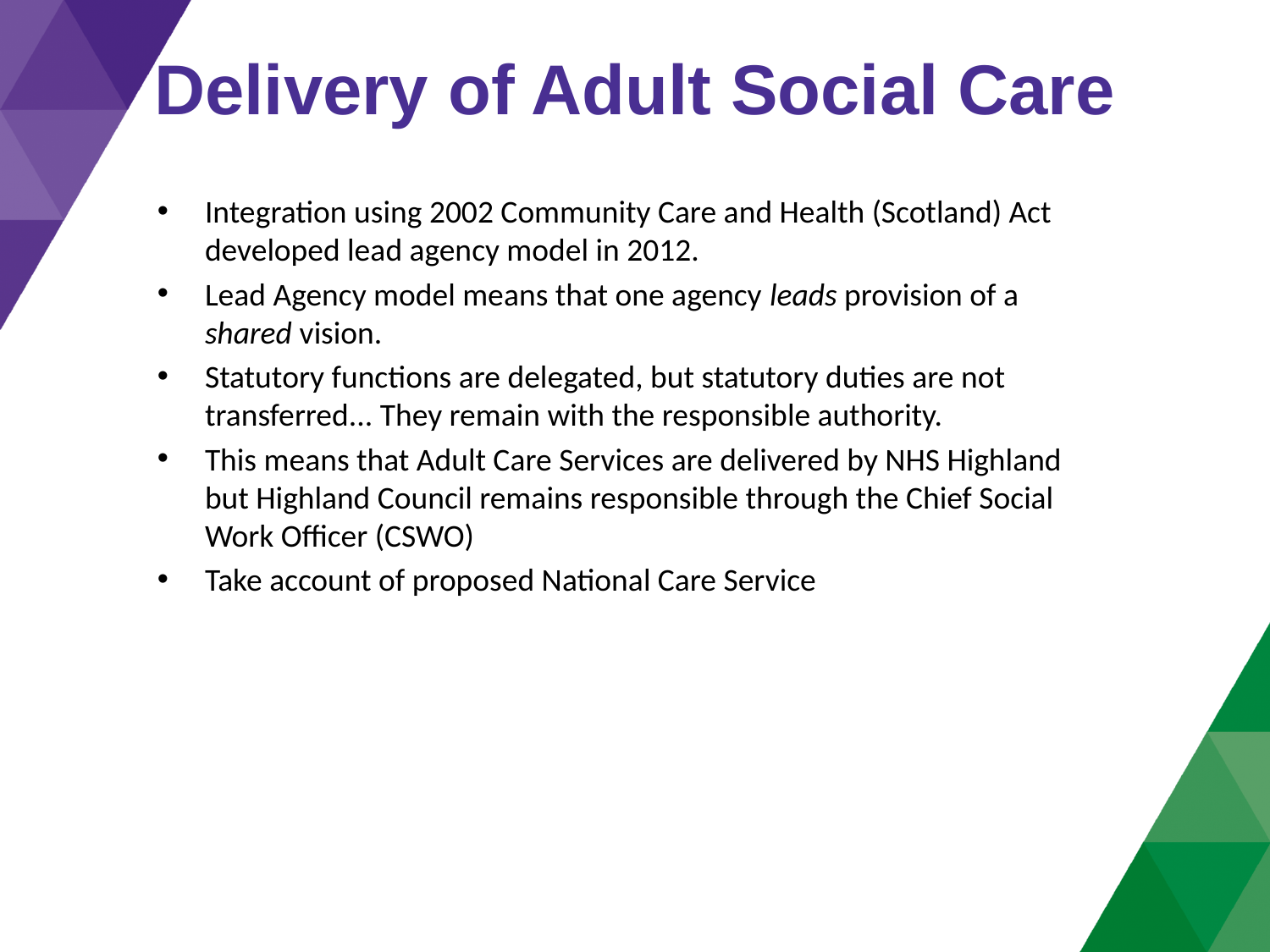

# Delivery of Adult Social Care
Integration using 2002 Community Care and Health (Scotland) Act developed lead agency model in 2012.
Lead Agency model means that one agency leads provision of a shared vision.
Statutory functions are delegated, but statutory duties are not transferred... They remain with the responsible authority.
This means that Adult Care Services are delivered by NHS Highland but Highland Council remains responsible through the Chief Social Work Officer (CSWO)
Take account of proposed National Care Service